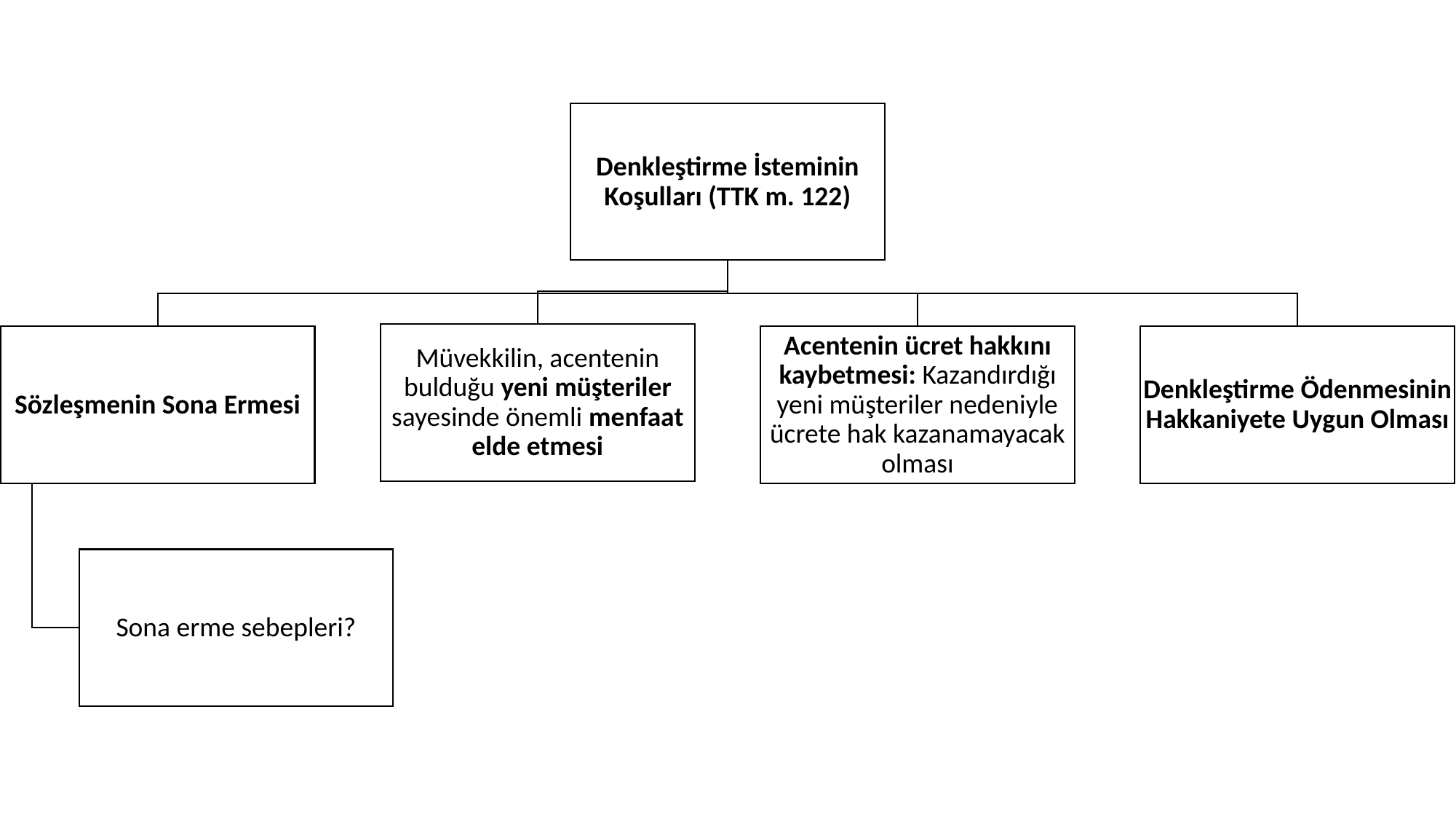

Denkleştirme İsteminin Koşulları (TTK m. 122)
Sözleşmenin Sona Ermesi
Sona erme sebepleri?
Müvekkilin, acentenin bulduğu yeni müşteriler sayesinde önemli menfaat elde etmesi
Acentenin ücret hakkını kaybetmesi: Kazandırdığı yeni müşteriler nedeniyle ücrete hak kazanamayacak olması
Denkleştirme Ödenmesinin Hakkaniyete Uygun Olması